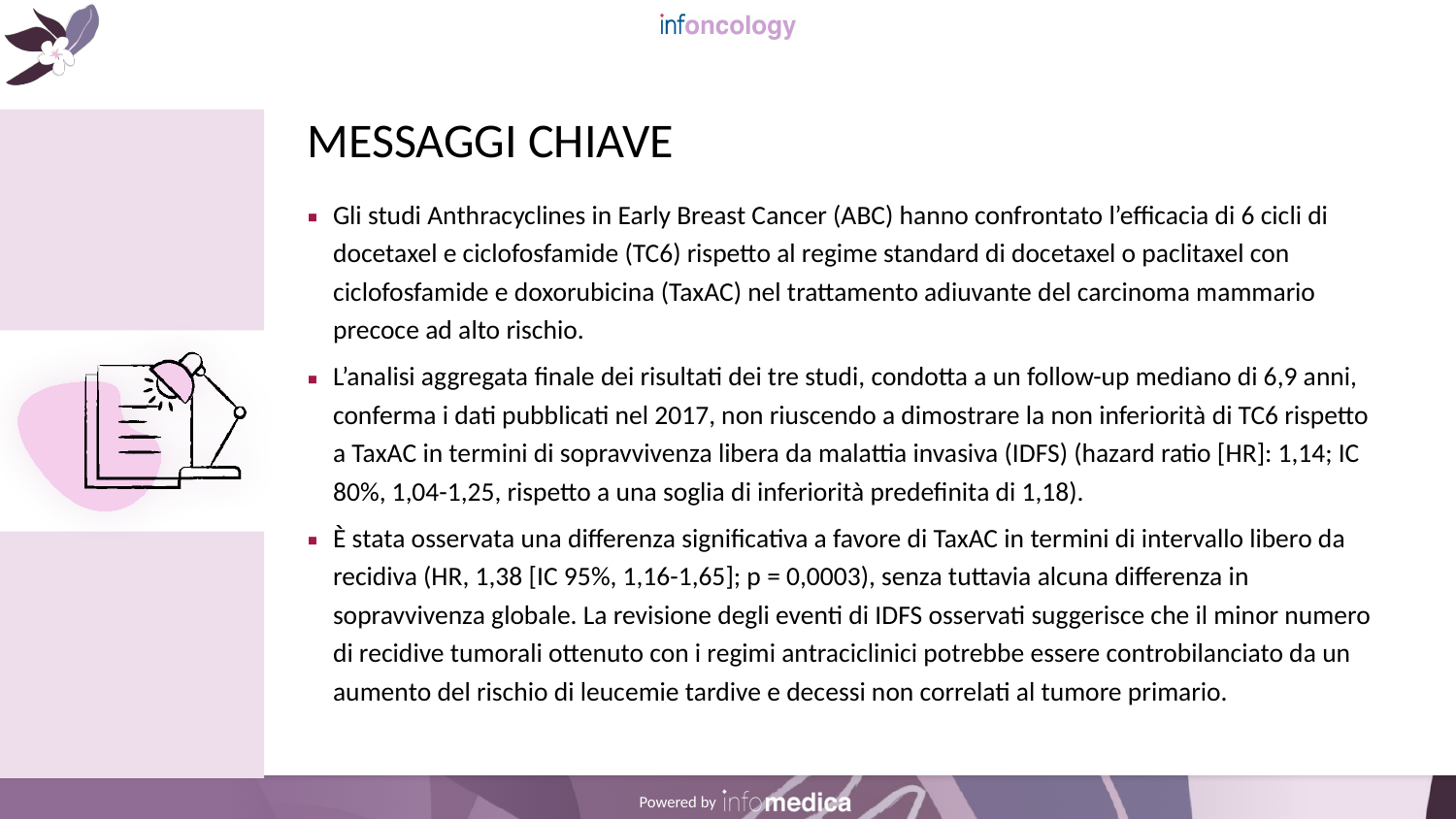

# MESSAGGI CHIAVE
Gli studi Anthracyclines in Early Breast Cancer (ABC) hanno confrontato l’efficacia di 6 cicli di docetaxel e ciclofosfamide (TC6) rispetto al regime standard di docetaxel o paclitaxel con ciclofosfamide e doxorubicina (TaxAC) nel trattamento adiuvante del carcinoma mammario precoce ad alto rischio.
L’analisi aggregata finale dei risultati dei tre studi, condotta a un follow-up mediano di 6,9 anni, conferma i dati pubblicati nel 2017, non riuscendo a dimostrare la non inferiorità di TC6 rispetto a TaxAC in termini di sopravvivenza libera da malattia invasiva (IDFS) (hazard ratio [HR]: 1,14; IC 80%, 1,04-1,25, rispetto a una soglia di inferiorità predefinita di 1,18).
È stata osservata una differenza significativa a favore di TaxAC in termini di intervallo libero da recidiva (HR, 1,38 [IC 95%, 1,16-1,65]; p = 0,0003), senza tuttavia alcuna differenza in sopravvivenza globale. La revisione degli eventi di IDFS osservati suggerisce che il minor numero di recidive tumorali ottenuto con i regimi antraciclinici potrebbe essere controbilanciato da un aumento del rischio di leucemie tardive e decessi non correlati al tumore primario.